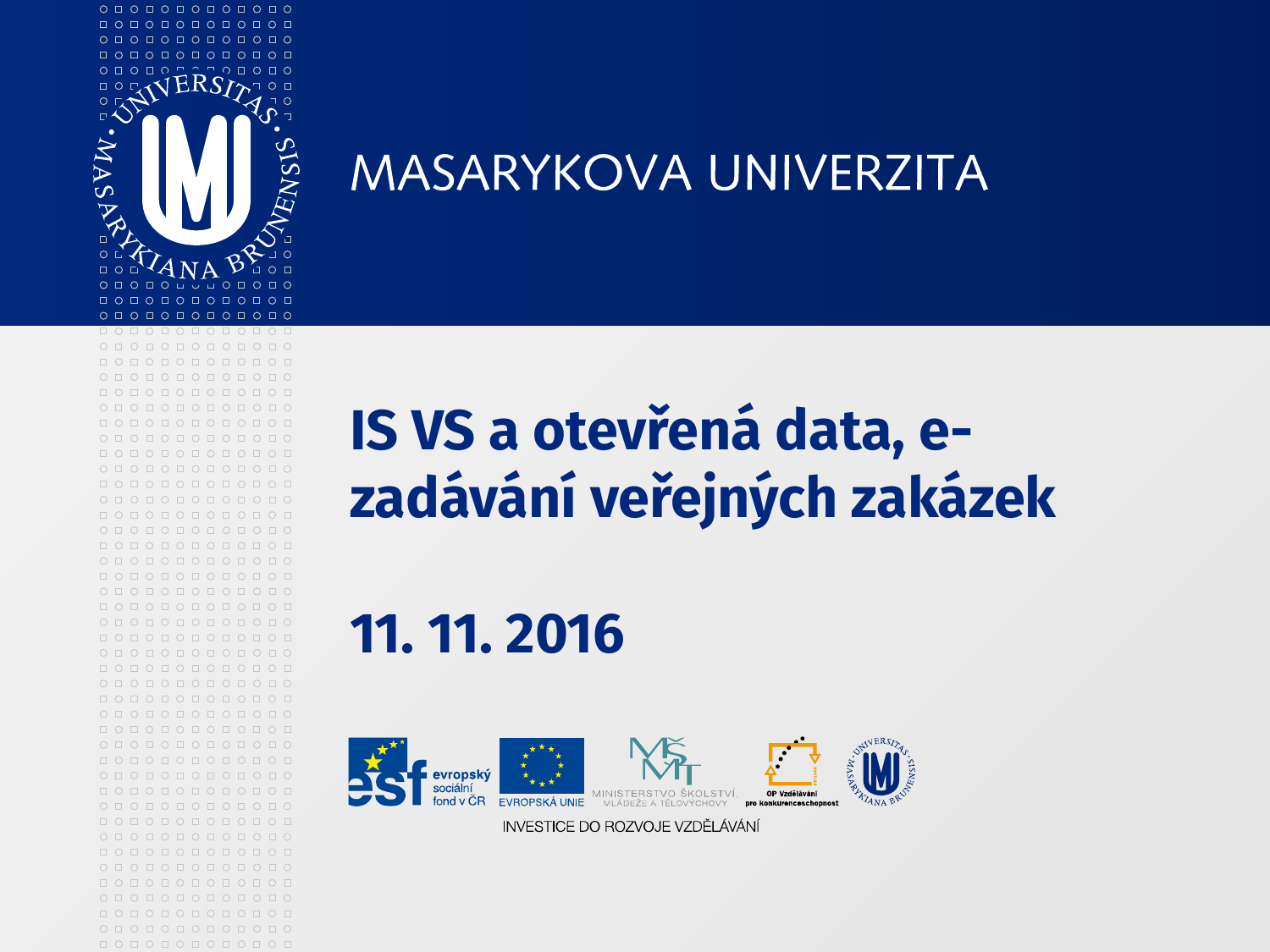

# IS VS a otevřená data, e-zadávání veřejných zakázek 11. 11. 2016